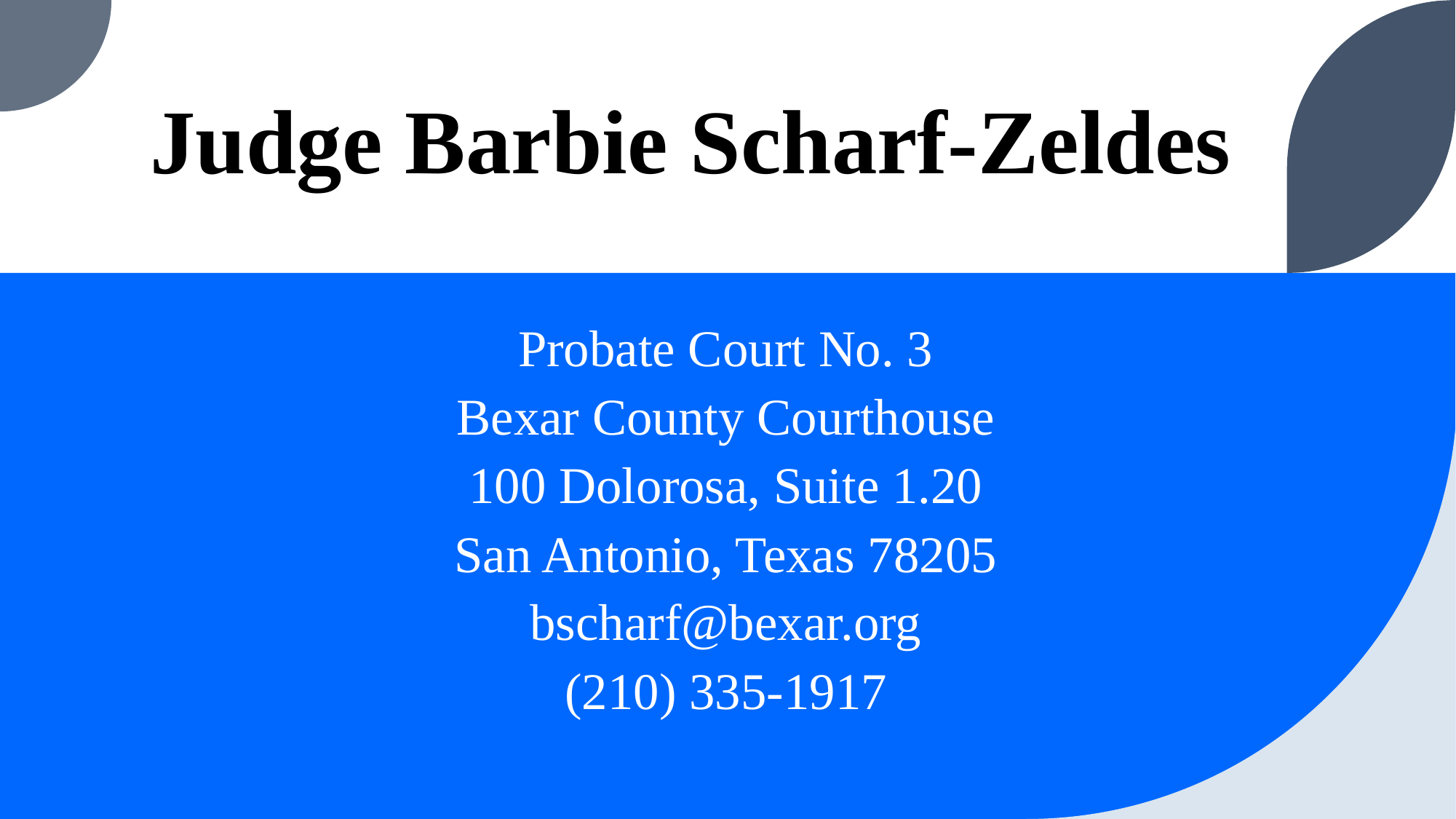

# Judge Barbie Scharf-Zeldes
Probate Court No. 3
Bexar County Courthouse
100 Dolorosa, Suite 1.20
San Antonio, Texas 78205
bscharf@bexar.org
(210) 335-1917